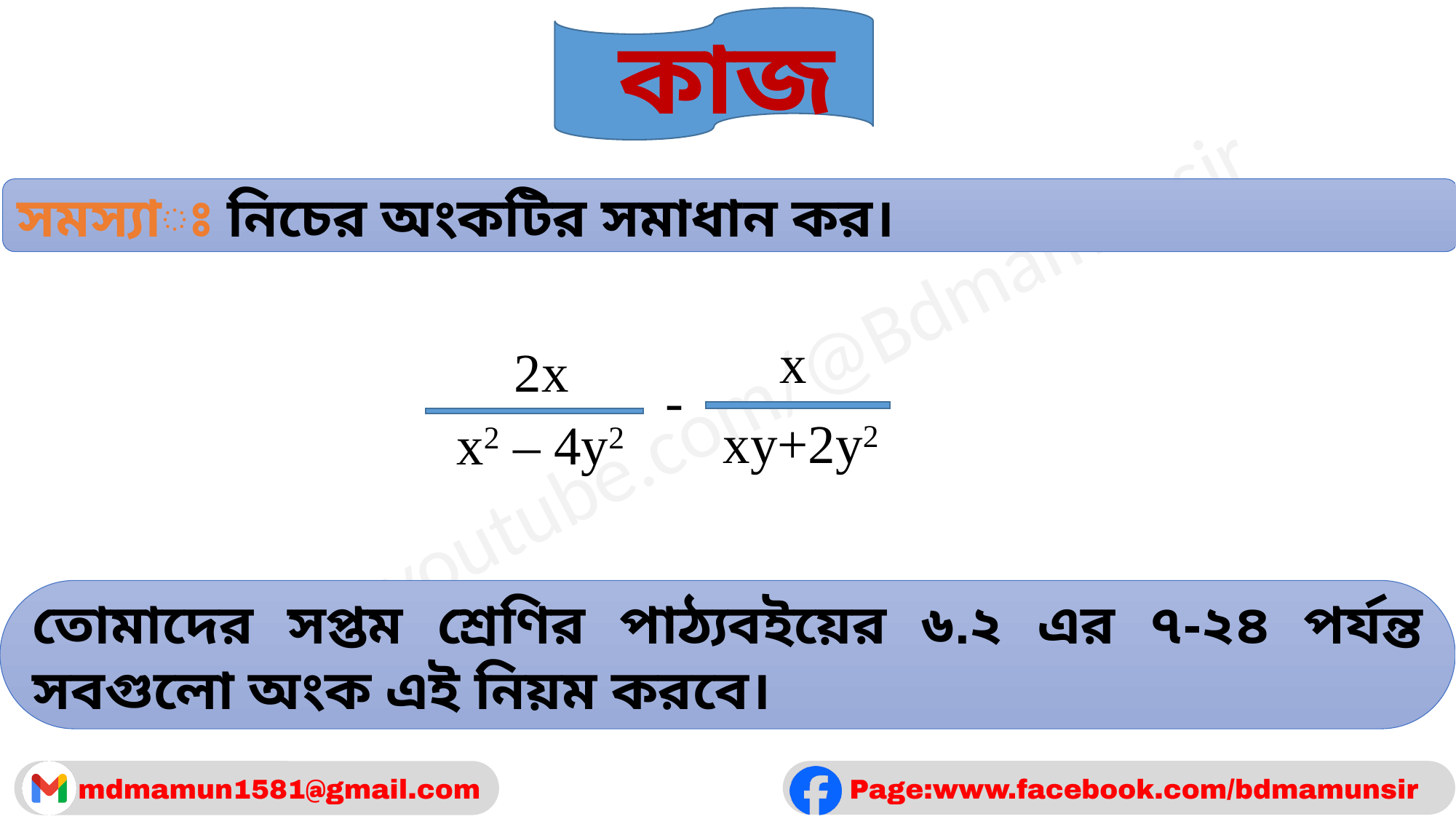

কাজ
সমস্যাঃ নিচের অংকটির সমাধান কর।
 x
 2x
 -

xy+2y2
  x2 – 4y2
তোমাদের সপ্তম শ্রেণির পাঠ্যবইয়ের ৬.২ এর ৭-২৪ পর্যন্ত সবগুলো অংক এই নিয়ম করবে।